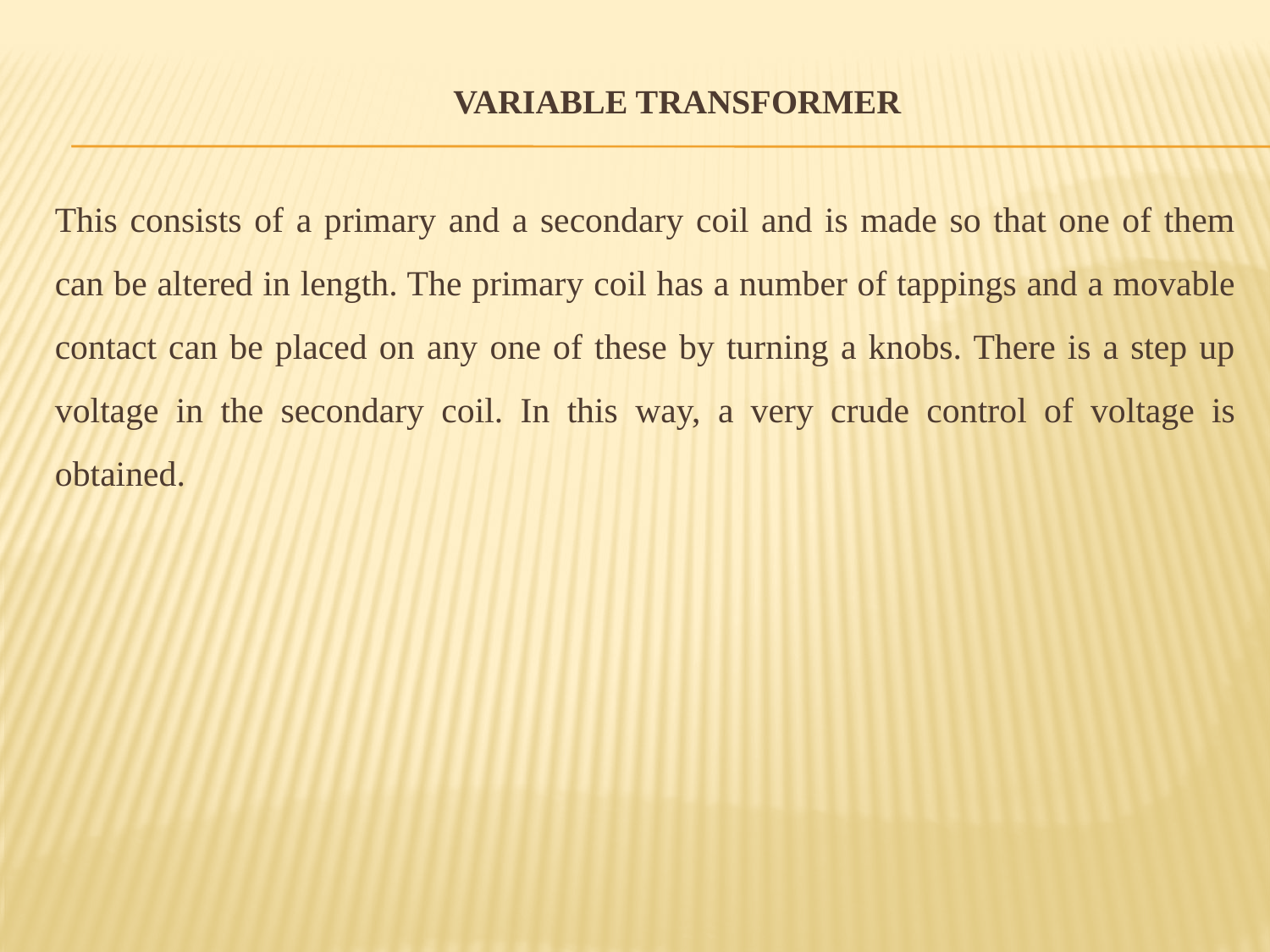

# VARIABLE TRANSFORMER
This consists of a primary and a secondary coil and is made so that one of them can be altered in length. The primary coil has a number of tappings and a movable contact can be placed on any one of these by turning a knobs. There is a step up voltage in the secondary coil. In this way, a very crude control of voltage is obtained.